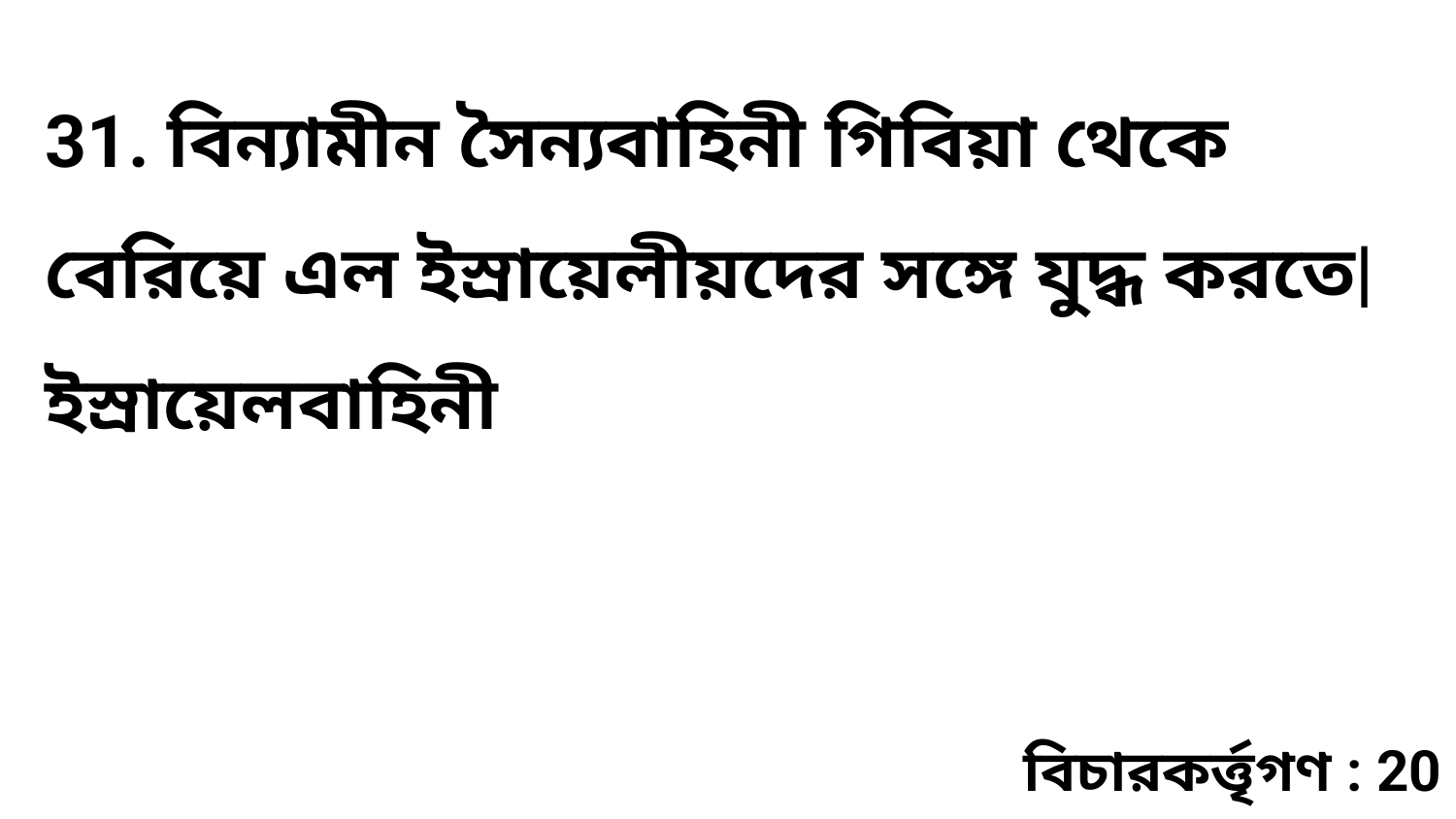

31. বিন্যামীন সৈন্যবাহিনী গিবিয়া থেকে বেরিয়ে এল ইস্রায়েলীয়দের সঙ্গে যুদ্ধ করতে| ইস্রায়েলবাহিনী
বিচারকর্ত্তৃগণ : 20